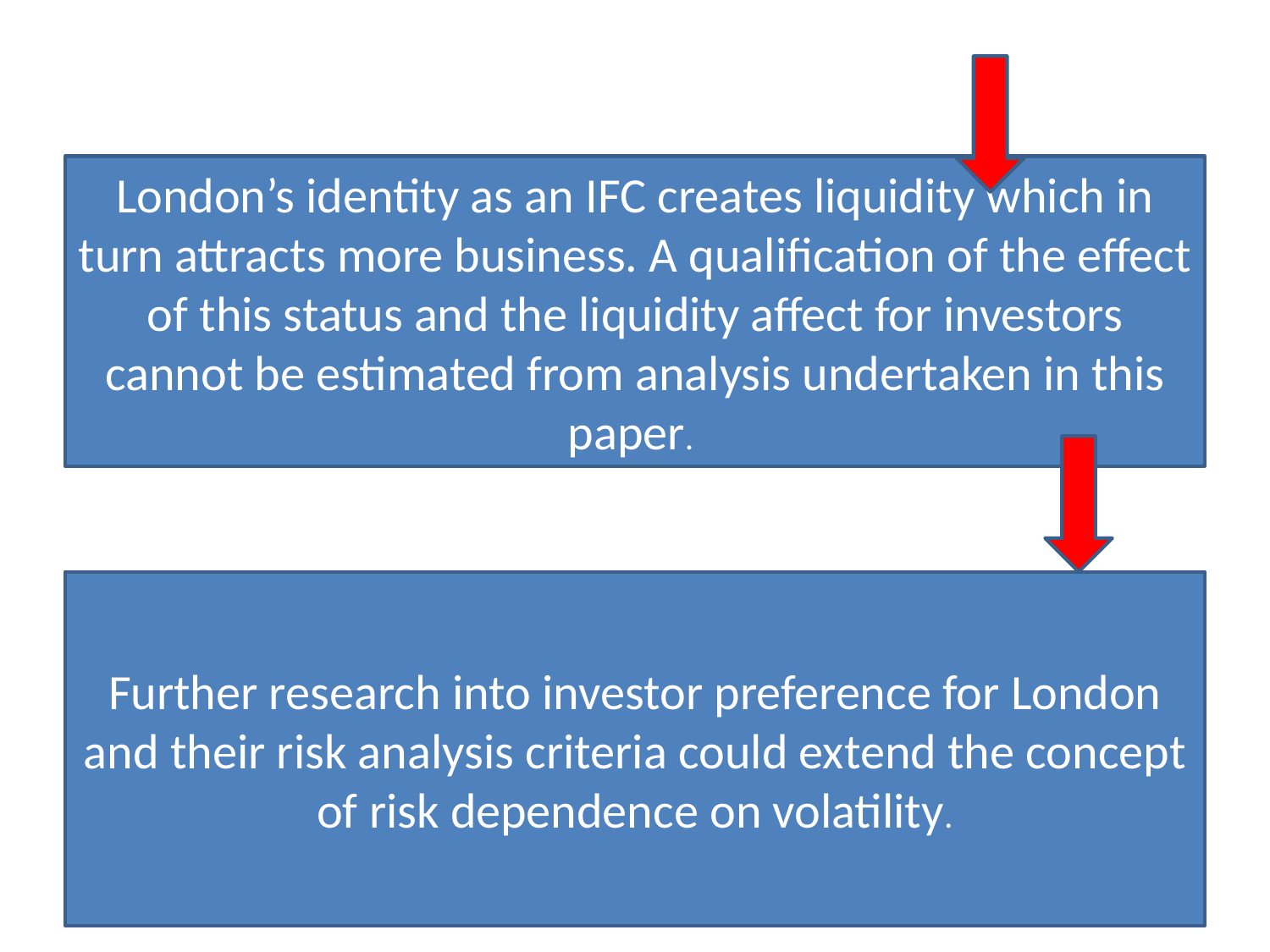

#

London’s identity as an IFC creates liquidity which in turn attracts more business. A qualification of the effect of this status and the liquidity affect for investors cannot be estimated from analysis undertaken in this paper.

Further research into investor preference for London and their risk analysis criteria could extend the concept of risk dependence on volatility.